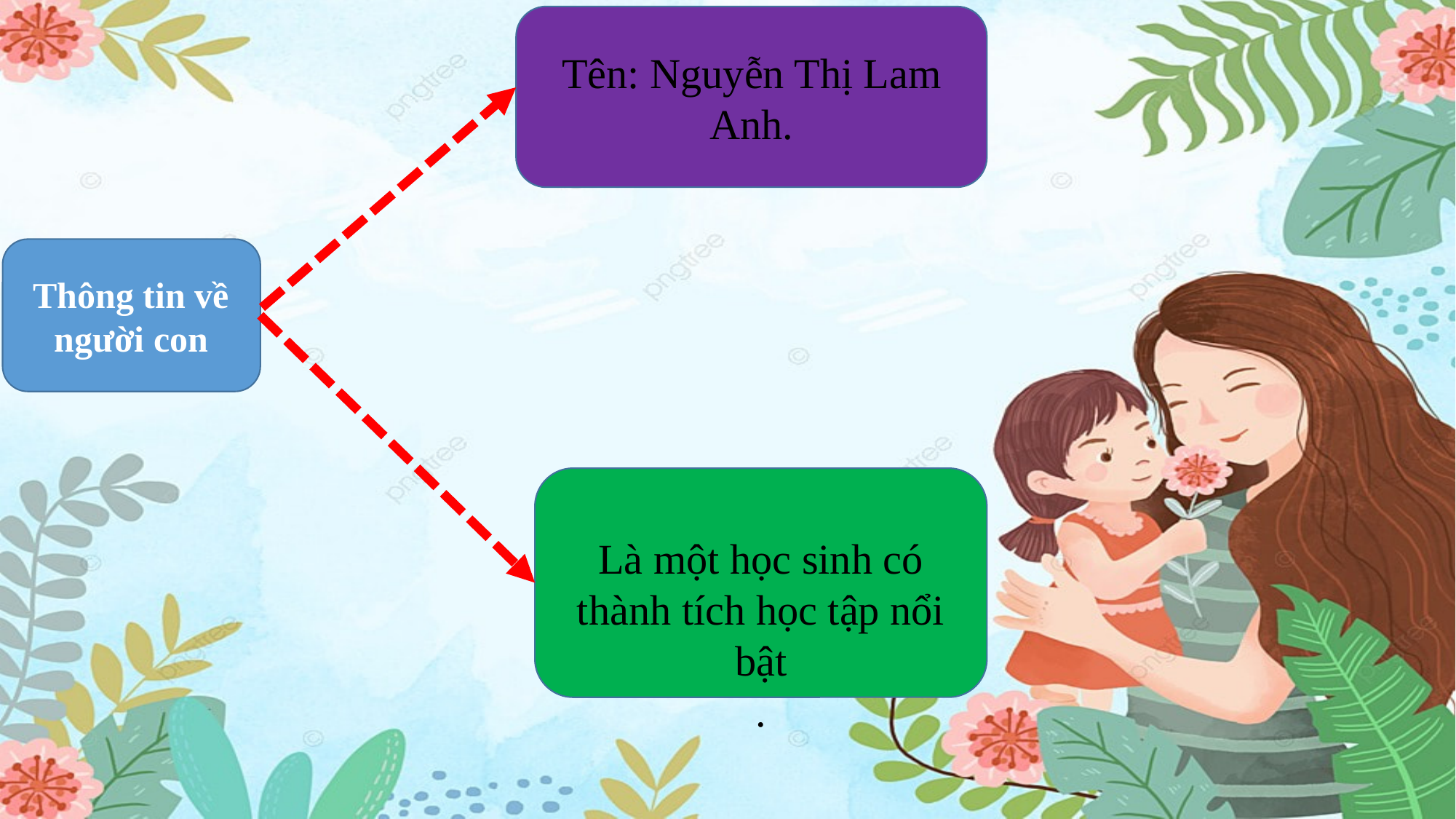

Tên: Nguyễn Thị Lam Anh.
Thông tin về người con

Là một học sinh có thành tích học tập nổi bật
.